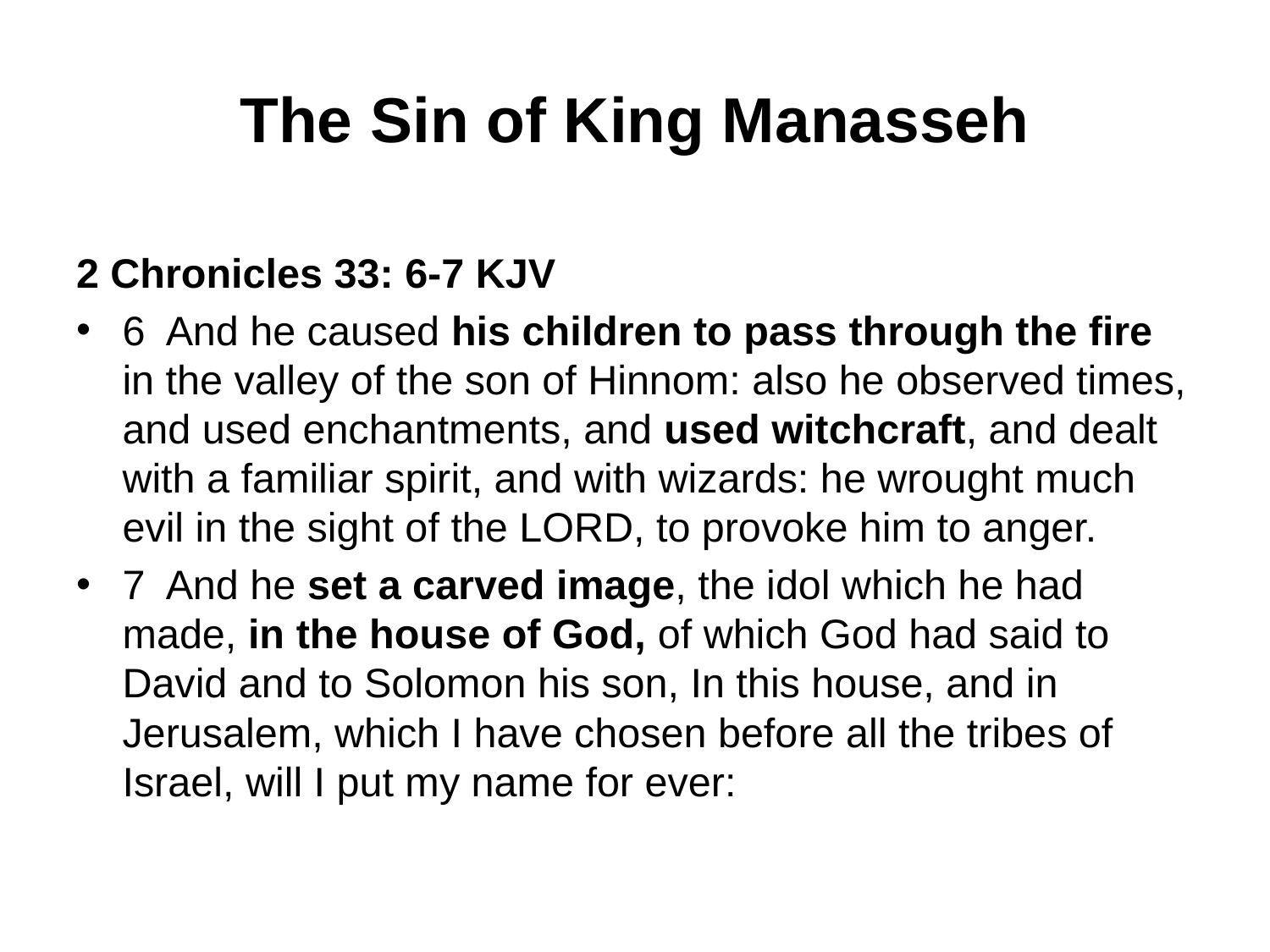

# The Sin of King Manasseh

2 Chronicles 33: 6-7 KJV
6  And he caused his children to pass through the fire in the valley of the son of Hinnom: also he observed times, and used enchantments, and used witchcraft, and dealt with a familiar spirit, and with wizards: he wrought much evil in the sight of the LORD, to provoke him to anger.
7  And he set a carved image, the idol which he had made, in the house of God, of which God had said to David and to Solomon his son, In this house, and in Jerusalem, which I have chosen before all the tribes of Israel, will I put my name for ever: